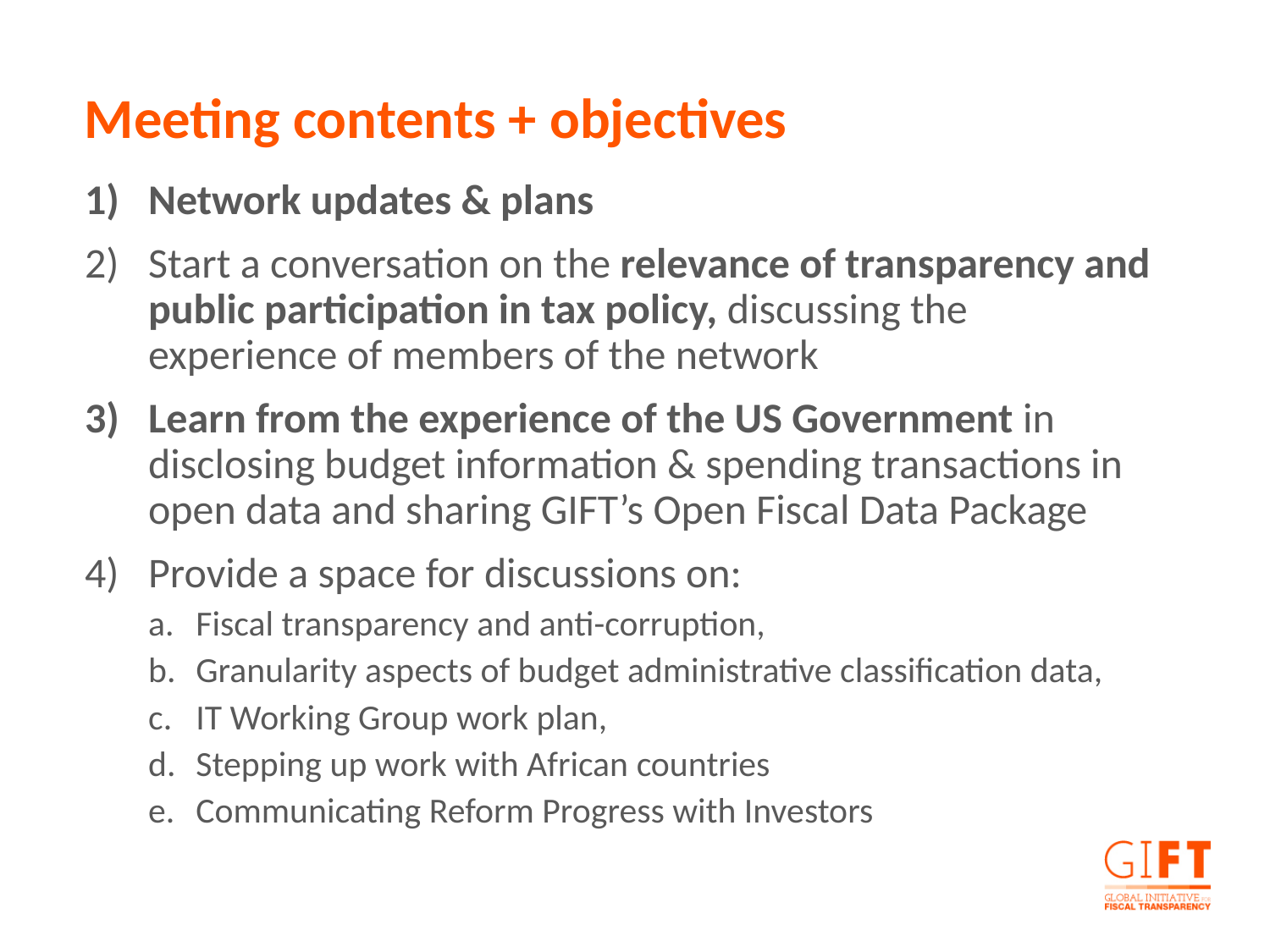

Meeting contents + objectives

Network updates & plans
Start a conversation on the relevance of transparency and public participation in tax policy, discussing the experience of members of the network
Learn from the experience of the US Government in disclosing budget information & spending transactions in open data and sharing GIFT’s Open Fiscal Data Package
Provide a space for discussions on:
Fiscal transparency and anti-corruption,
Granularity aspects of budget administrative classification data,
IT Working Group work plan,
Stepping up work with African countries
Communicating Reform Progress with Investors